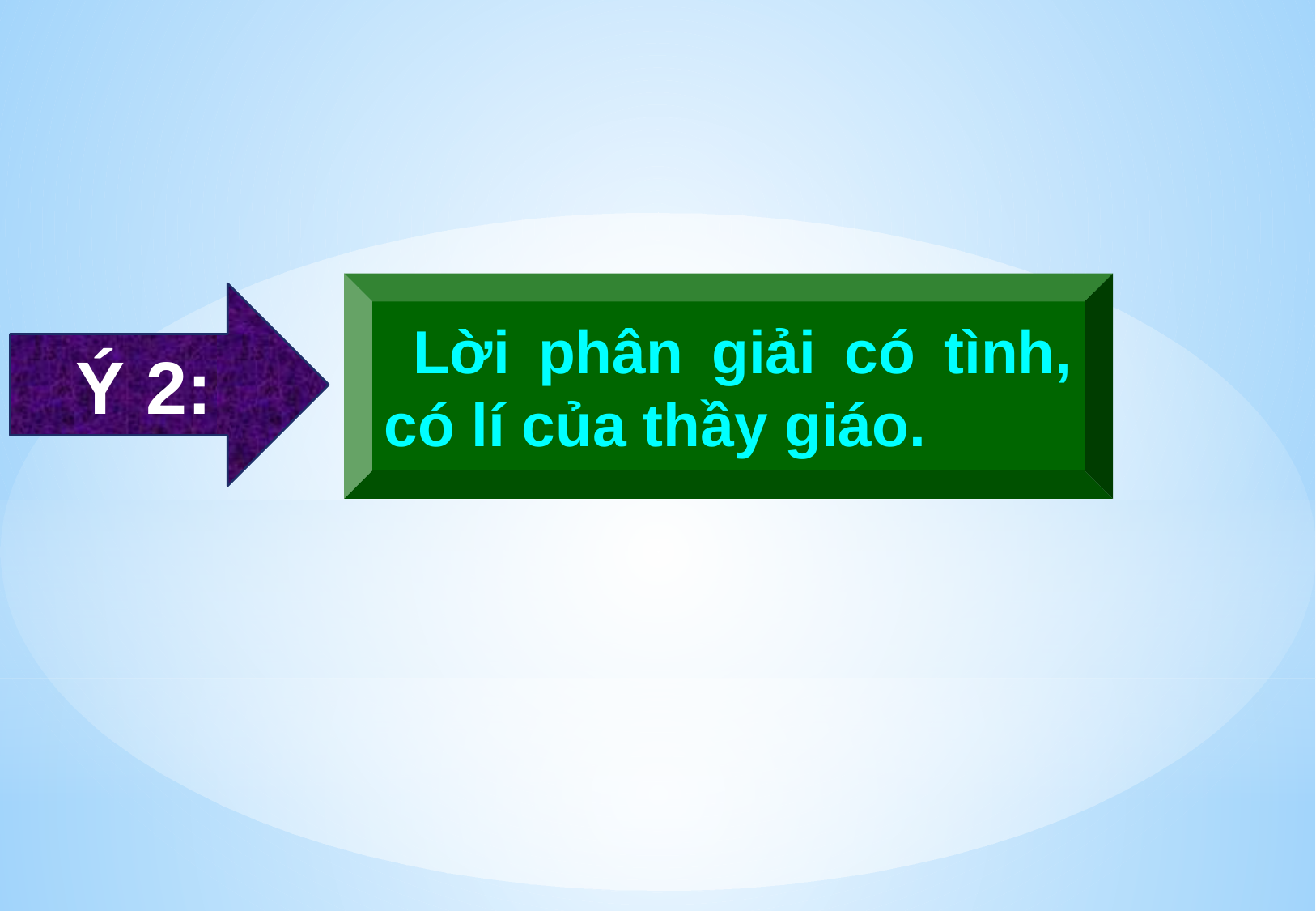

Lời phân giải có tình, có lí của thầy giáo.
Ý 2: